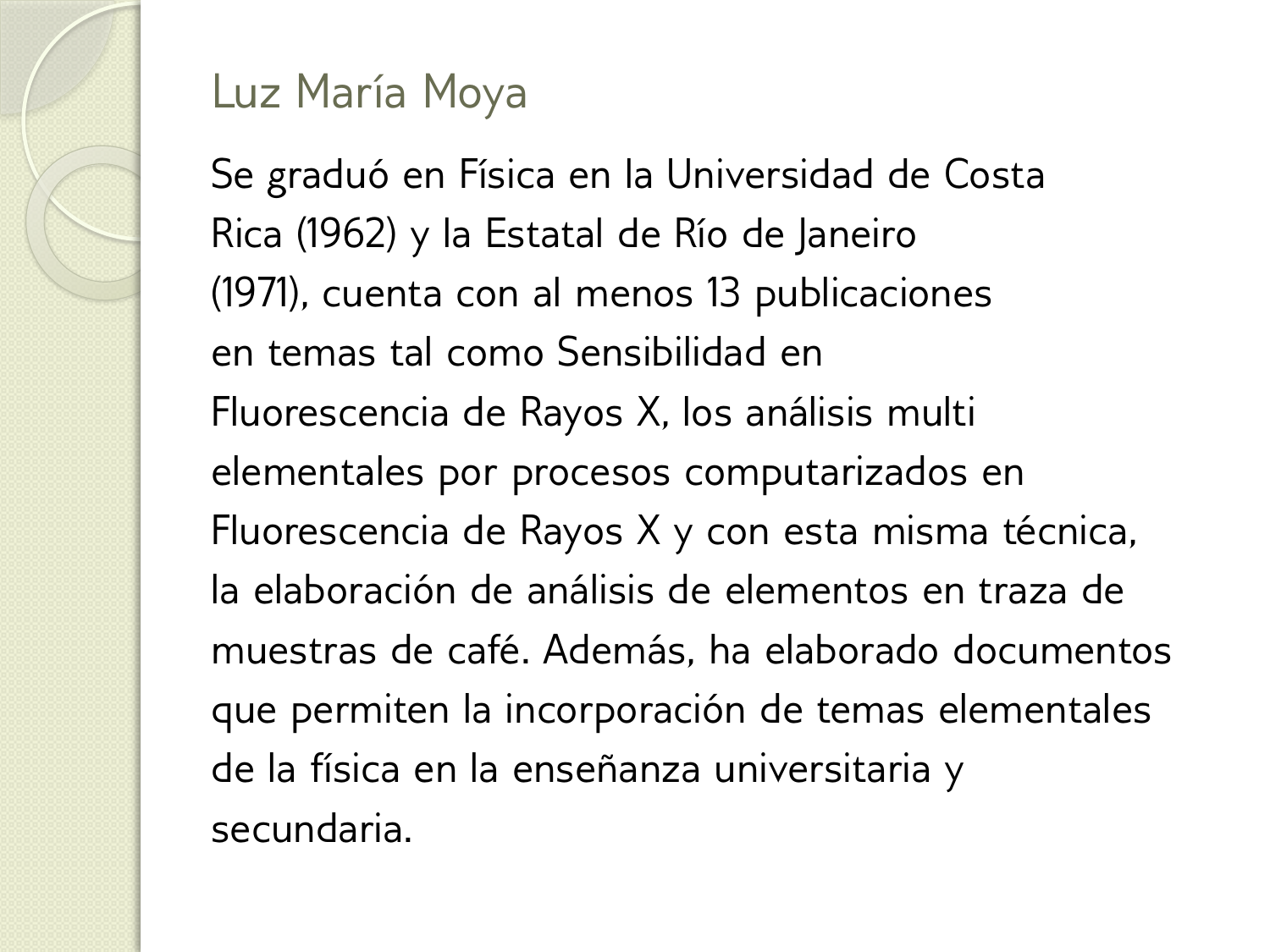

# Luz María Moya
Se graduó en Física en la Universidad de Costa
Rica (1962) y la Estatal de Río de Janeiro
(1971), cuenta con al menos 13 publicaciones
en temas tal como Sensibilidad en
Fluorescencia de Rayos X, los análisis multi
elementales por procesos computarizados en
Fluorescencia de Rayos X y con esta misma técnica,
la elaboración de análisis de elementos en traza de
muestras de café. Además, ha elaborado documentos
que permiten la incorporación de temas elementales
de la física en la enseñanza universitaria y
secundaria.